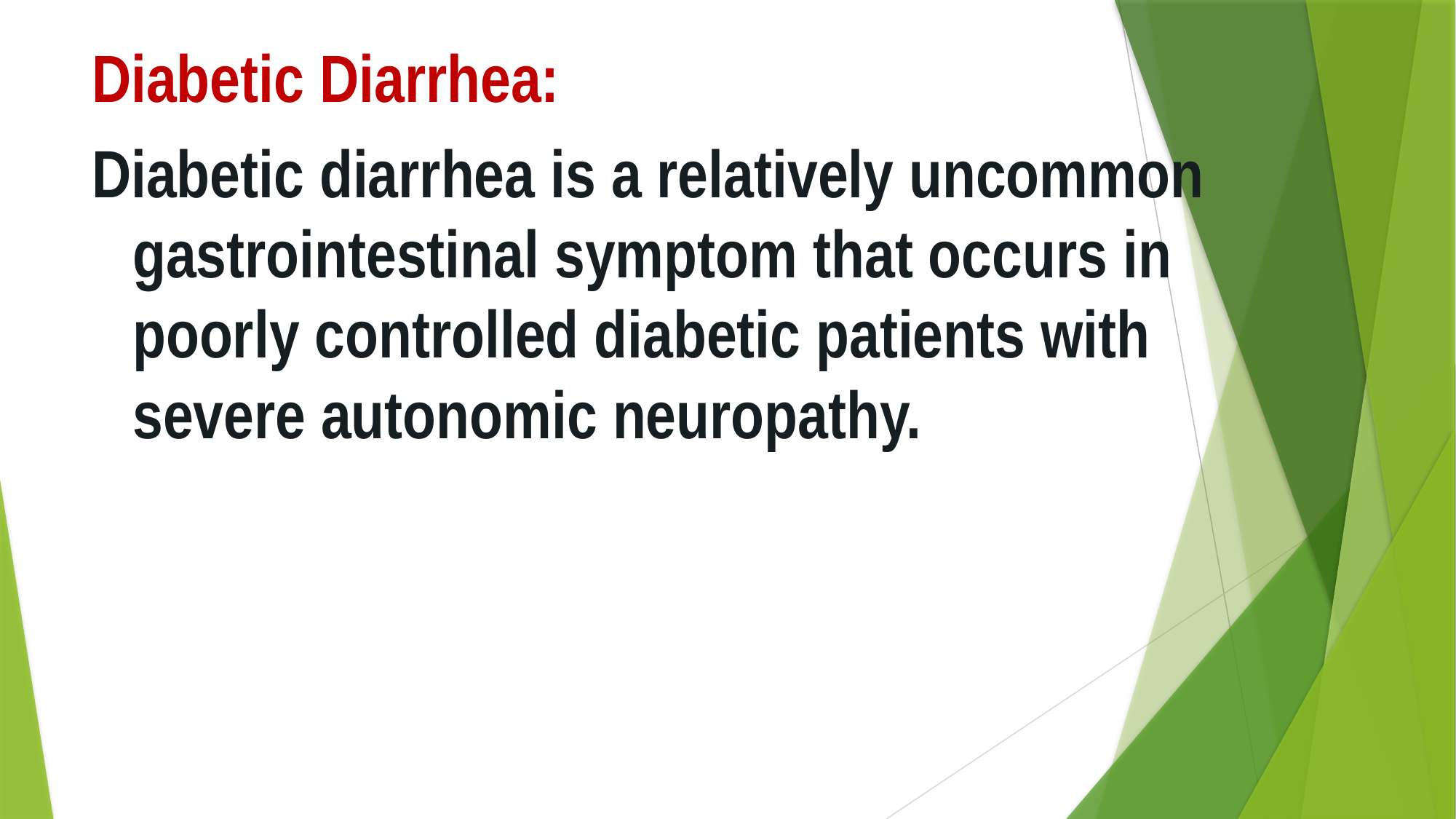

Diabetic Diarrhea:
Diabetic diarrhea is a relatively uncommon gastrointestinal symptom that occurs in poorly controlled diabetic patients with severe autonomic neuropathy.